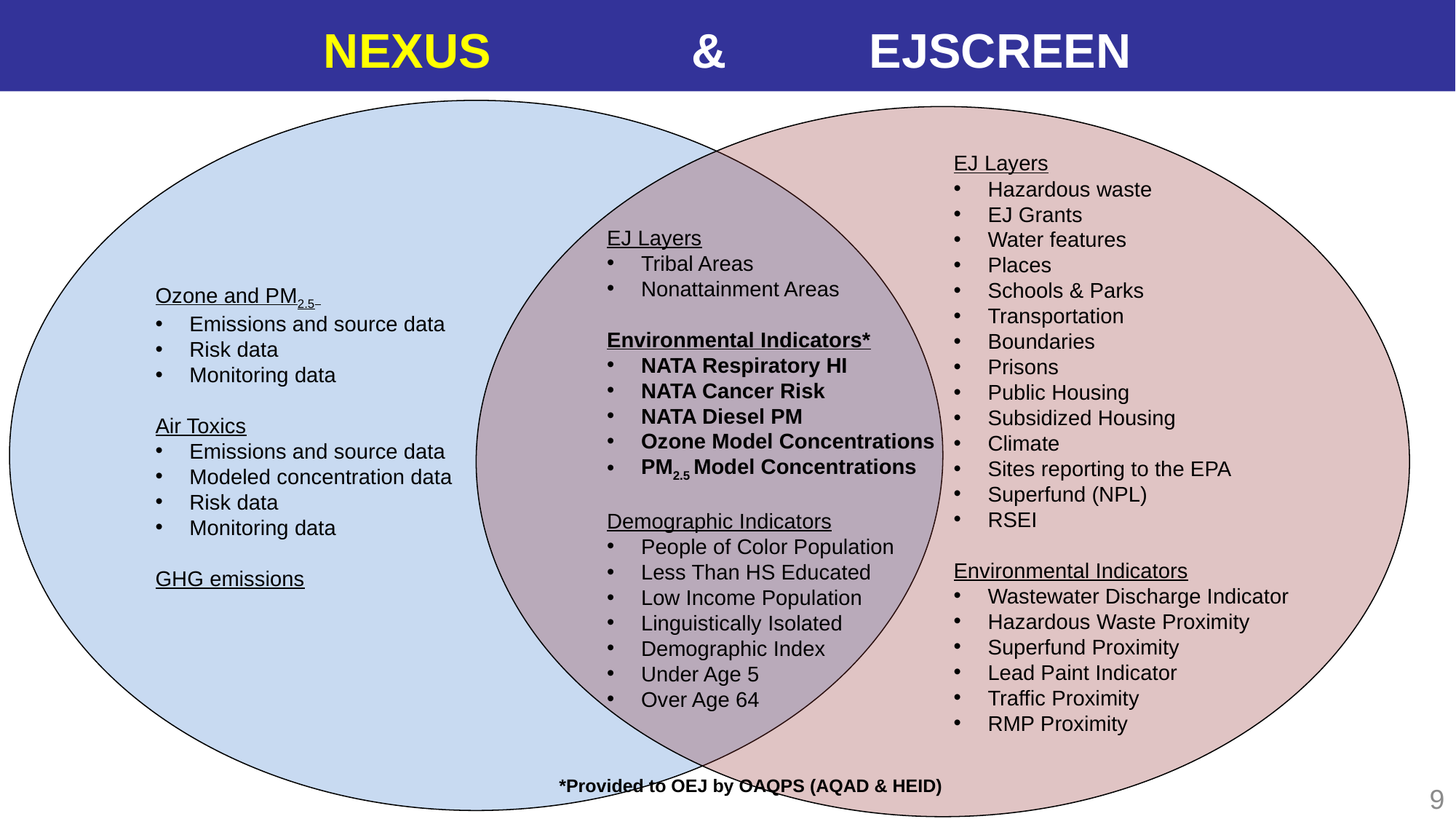

# NEXUS 		   & 	   	EJSCREEN

EJ Layers
Hazardous waste
EJ Grants
Water features
Places
Schools & Parks
Transportation
Boundaries
Prisons
Public Housing
Subsidized Housing
Climate
Sites reporting to the EPA
Superfund (NPL)
RSEI

Environmental Indicators
Wastewater Discharge Indicator
Hazardous Waste Proximity
Superfund Proximity
Lead Paint Indicator
Traffic Proximity
RMP Proximity
EJ Layers
Tribal Areas
Nonattainment Areas

Environmental Indicators*
NATA Respiratory HI
NATA Cancer Risk
NATA Diesel PM
Ozone Model Concentrations
PM2.5 Model Concentrations

Demographic Indicators
People of Color Population
Less Than HS Educated
Low Income Population
Linguistically Isolated
Demographic Index
Under Age 5
Over Age 64

Ozone and PM2.5
Emissions and source data
Risk data
Monitoring data

Air Toxics
Emissions and source data
Modeled concentration data
Risk data
Monitoring data

GHG emissions

*Provided to OEJ by OAQPS (AQAD & HEID)
9